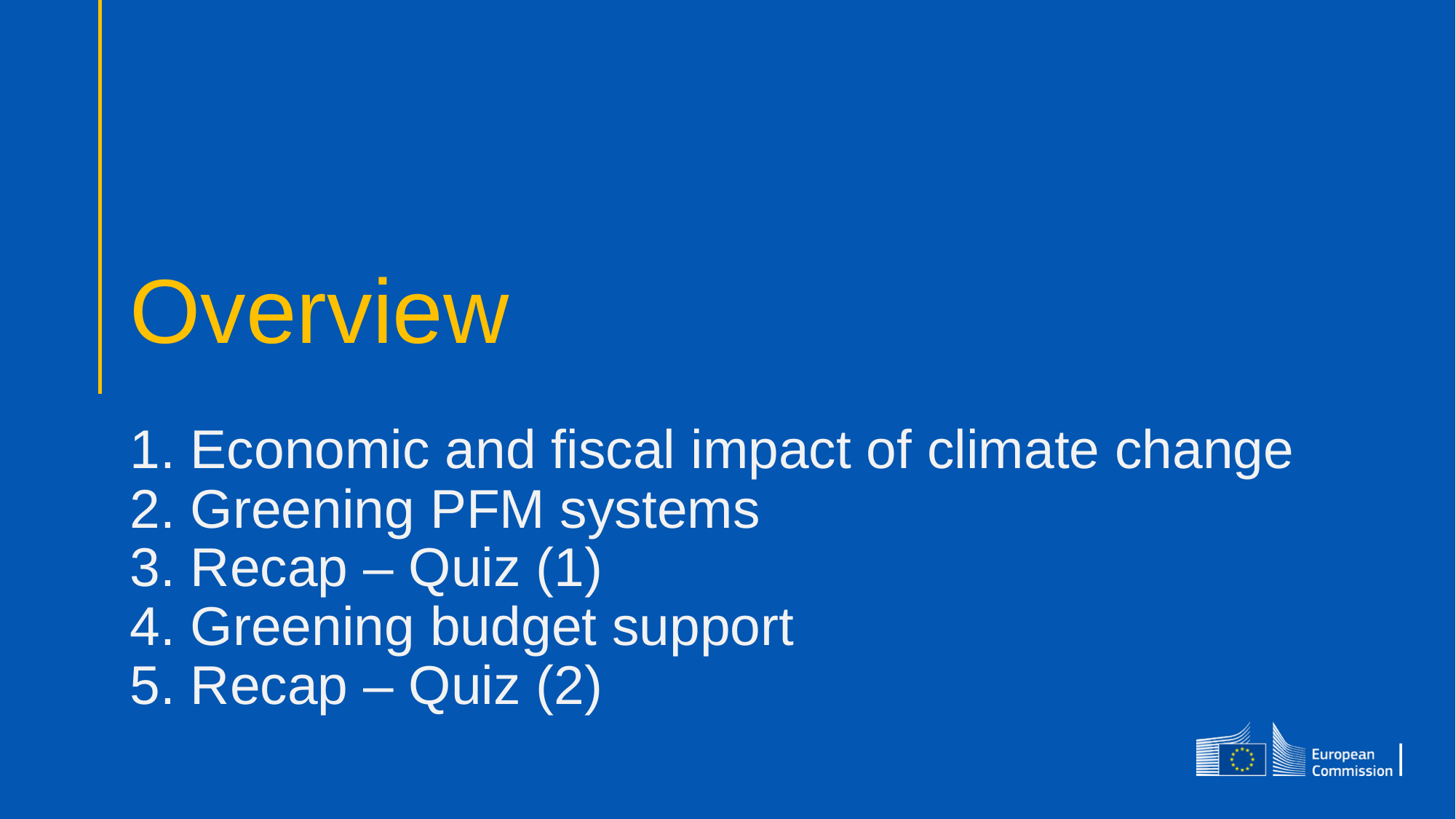

# Overview 1. Economic and fiscal impact of climate change 2. Greening PFM systems 3. Recap – Quiz (1) 4. Greening budget support 5. Recap – Quiz (2)